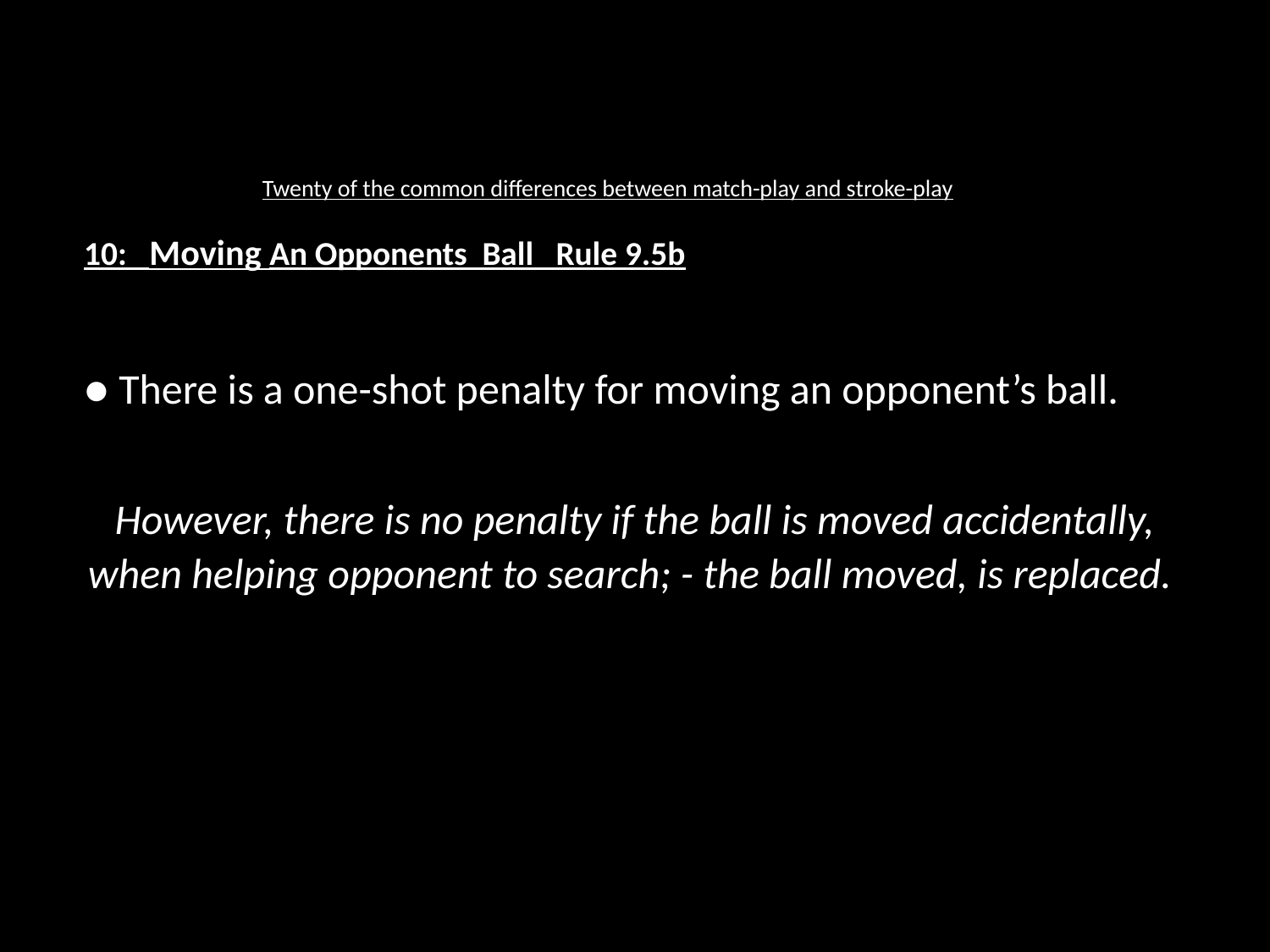

# Twenty of the common differences between match-play and stroke-play
10:   Moving An Opponents  Ball   Rule 9.5b
● There is a one-shot penalty for moving an opponent’s ball.

However, there is no penalty if the ball is moved accidentally, when helping opponent to search; - the ball moved, is replaced.